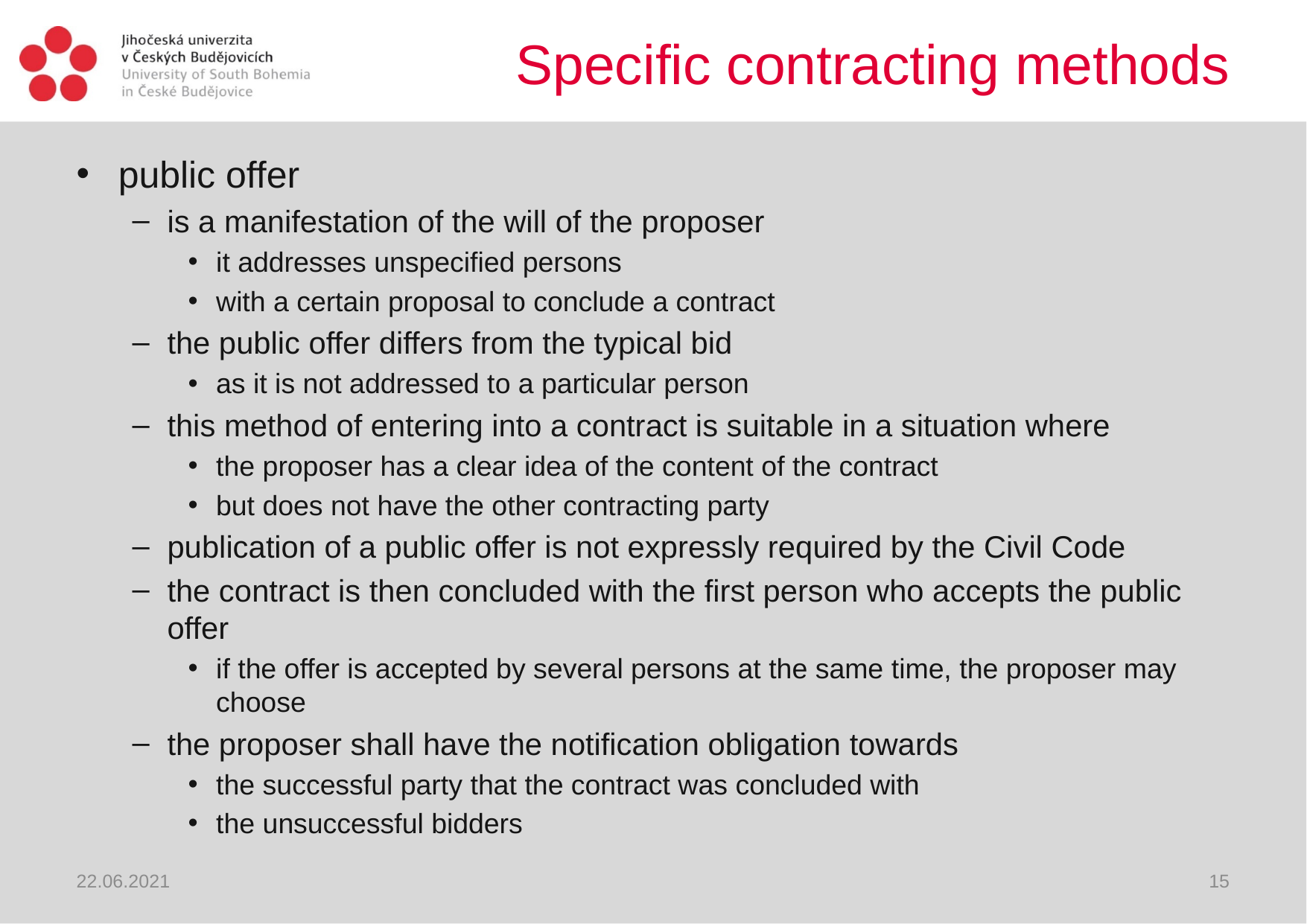

# Specific contracting methods
public offer
is a manifestation of the will of the proposer
it addresses unspecified persons
with a certain proposal to conclude a contract
the public offer differs from the typical bid
as it is not addressed to a particular person
this method of entering into a contract is suitable in a situation where
the proposer has a clear idea of the content of the contract
but does not have the other contracting party
publication of a public offer is not expressly required by the Civil Code
the contract is then concluded with the first person who accepts the public offer
if the offer is accepted by several persons at the same time, the proposer may choose
the proposer shall have the notification obligation towards
the successful party that the contract was concluded with
the unsuccessful bidders

22.06.2021
15